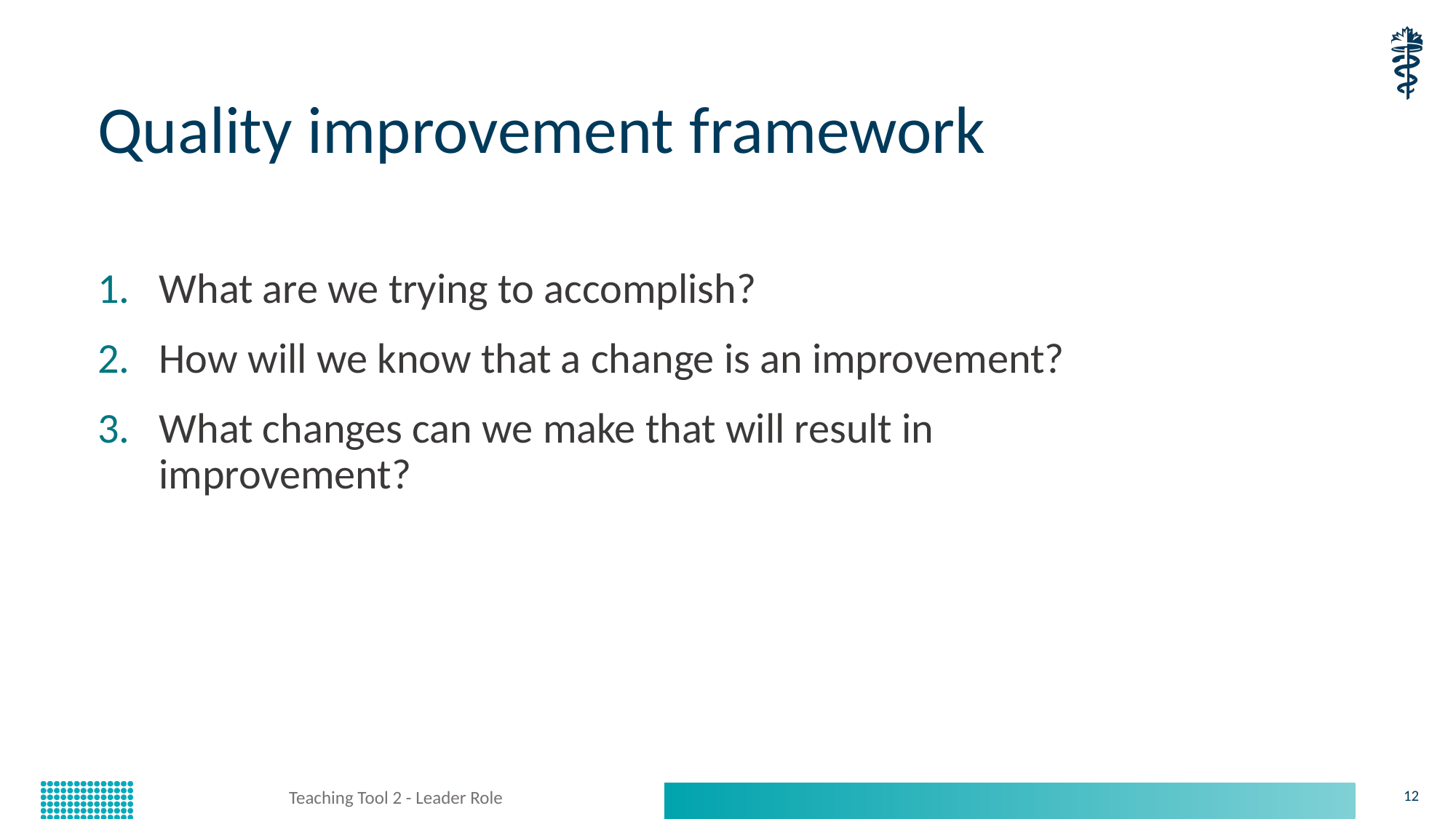

# Quality improvement framework

What are we trying to accomplish?
How will we know that a change is an improvement?
What changes can we make that will result in improvement?
Teaching Tool 2 - Leader Role
12